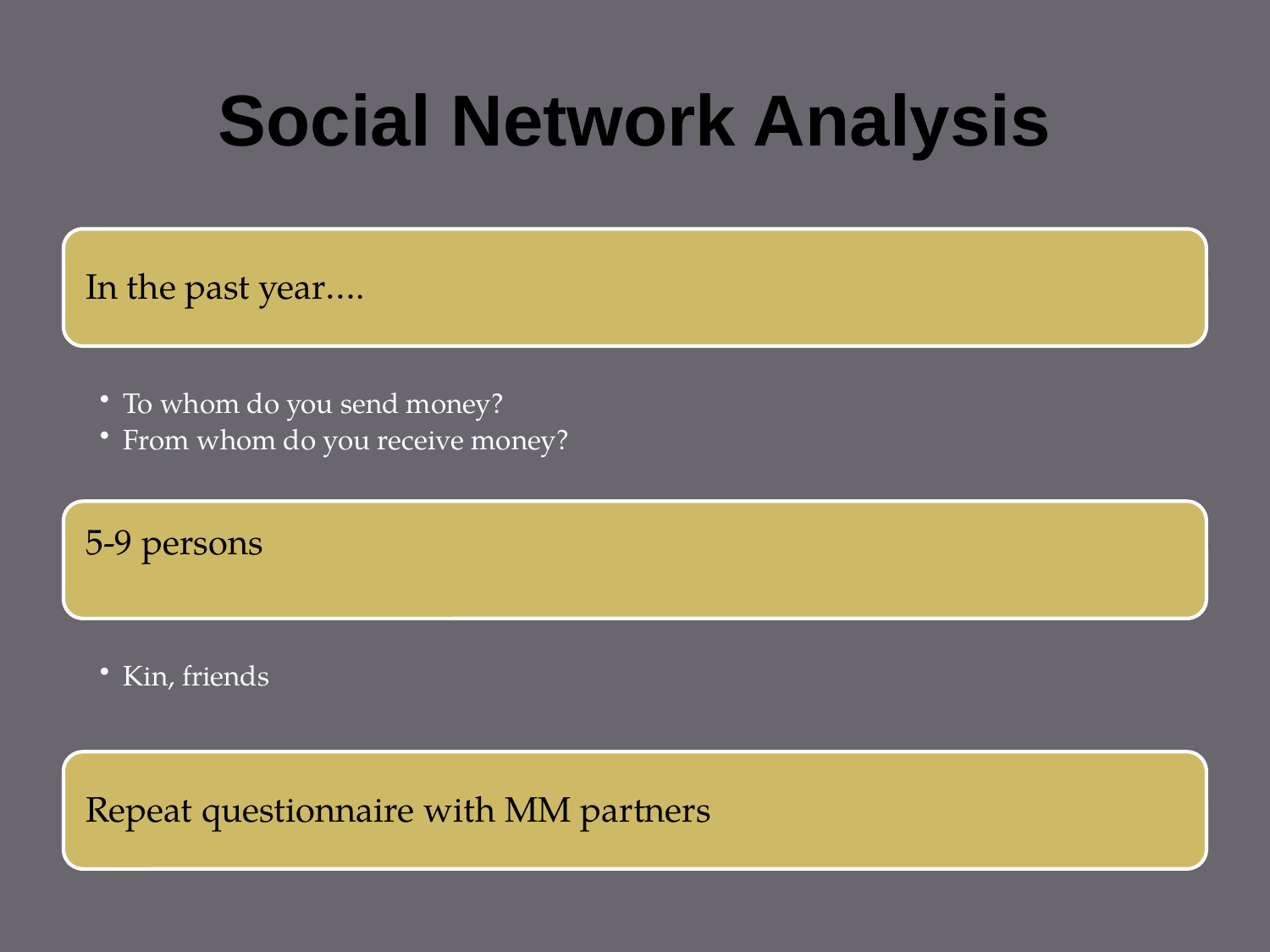

# Social Network Analysis
In the past year….

To whom do you send money?
From whom do you receive money?

5-9 persons

Kin, friends
Repeat questionnaire with MM partners